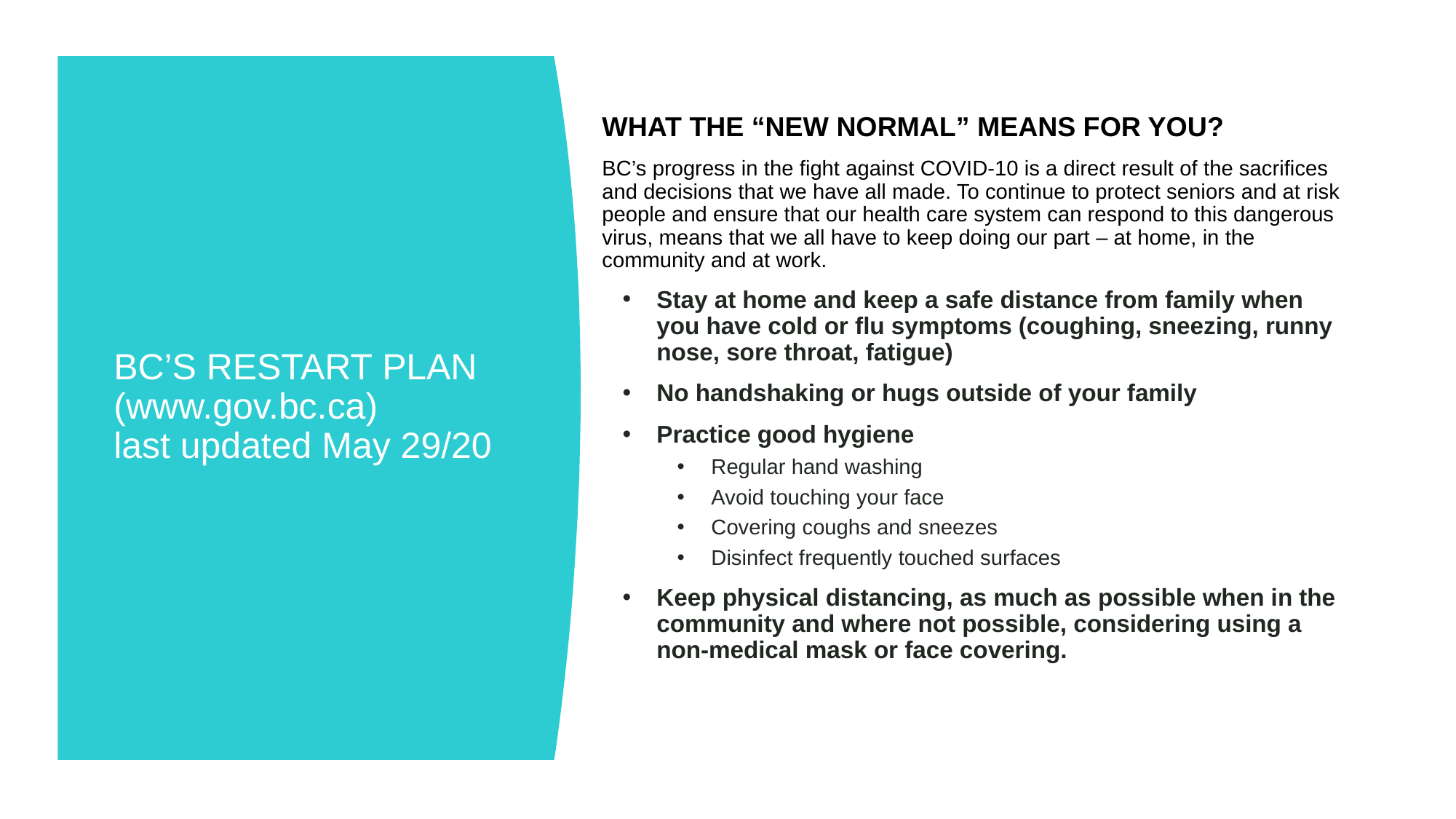

WHAT THE “NEW NORMAL” MEANS FOR YOU?
BC’s progress in the fight against COVID-10 is a direct result of the sacrifices and decisions that we have all made. To continue to protect seniors and at risk people and ensure that our health care system can respond to this dangerous virus, means that we all have to keep doing our part – at home, in the community and at work.
Stay at home and keep a safe distance from family when you have cold or flu symptoms (coughing, sneezing, runny nose, sore throat, fatigue)
No handshaking or hugs outside of your family
Practice good hygiene
Regular hand washing
Avoid touching your face
Covering coughs and sneezes
Disinfect frequently touched surfaces
Keep physical distancing, as much as possible when in the community and where not possible, considering using a non-medical mask or face covering.
# BC’S RESTART PLAN (www.gov.bc.ca) last updated May 29/20